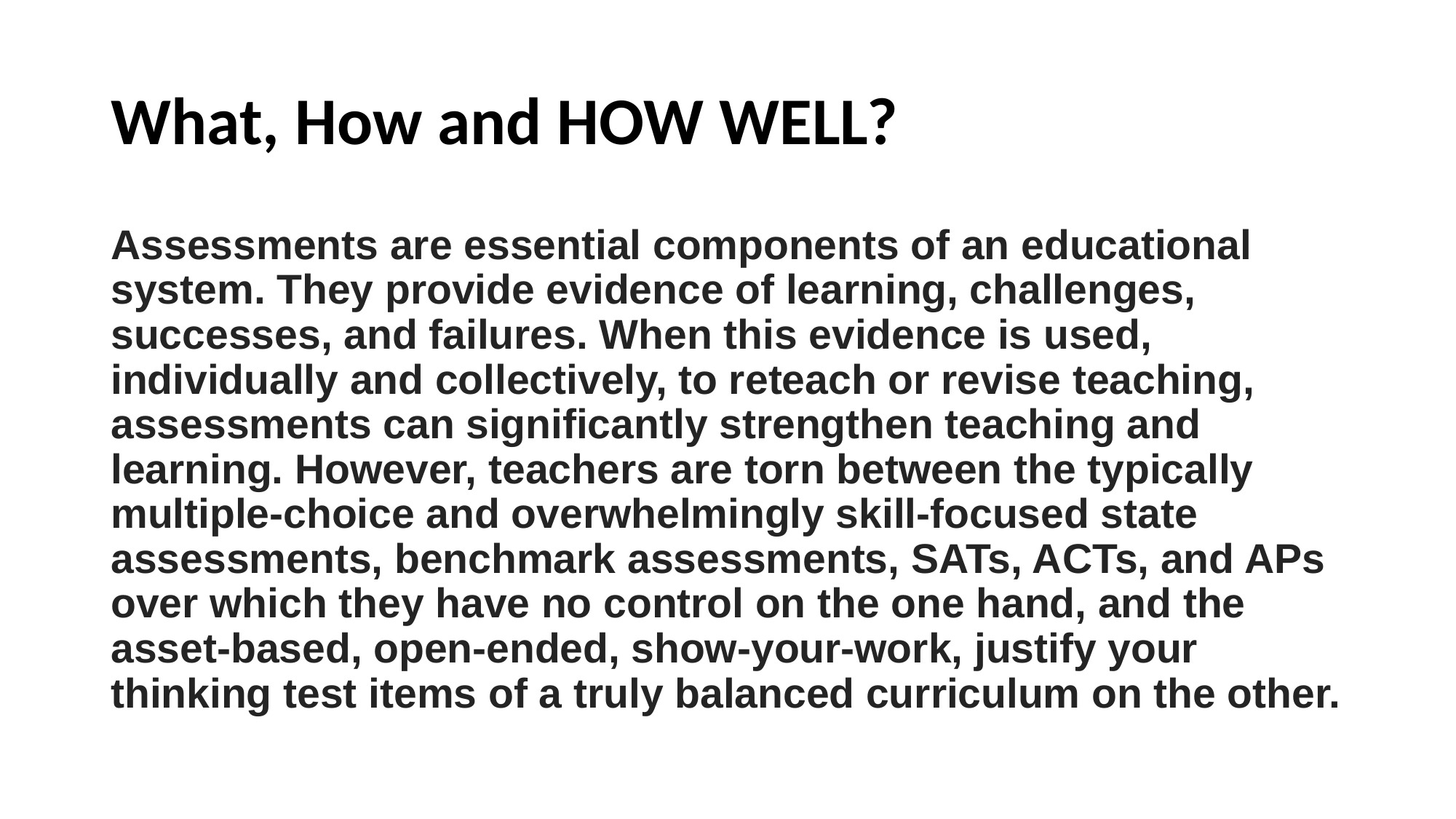

# What, How and HOW WELL?
Assessments are essential components of an educational system. They provide evidence of learning, challenges, successes, and failures. When this evidence is used, individually and collectively, to reteach or revise teaching, assessments can significantly strengthen teaching and learning. However, teachers are torn between the typically multiple-choice and overwhelmingly skill-focused state assessments, benchmark assessments, SATs, ACTs, and APs over which they have no control on the one hand, and the asset-based, open-ended, show-your-work, justify your thinking test items of a truly balanced curriculum on the other.